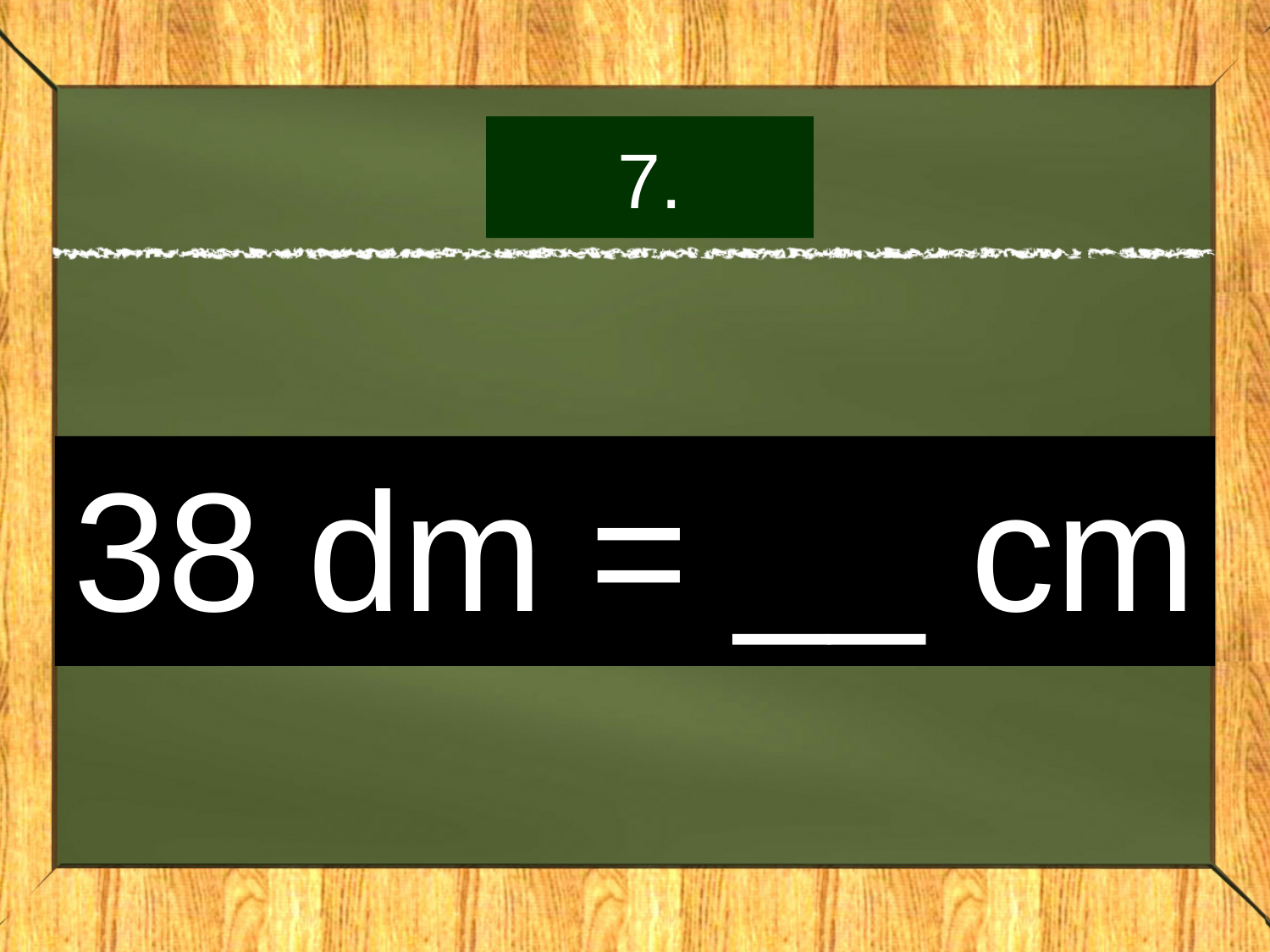

# 7.
38 dm = __ cm